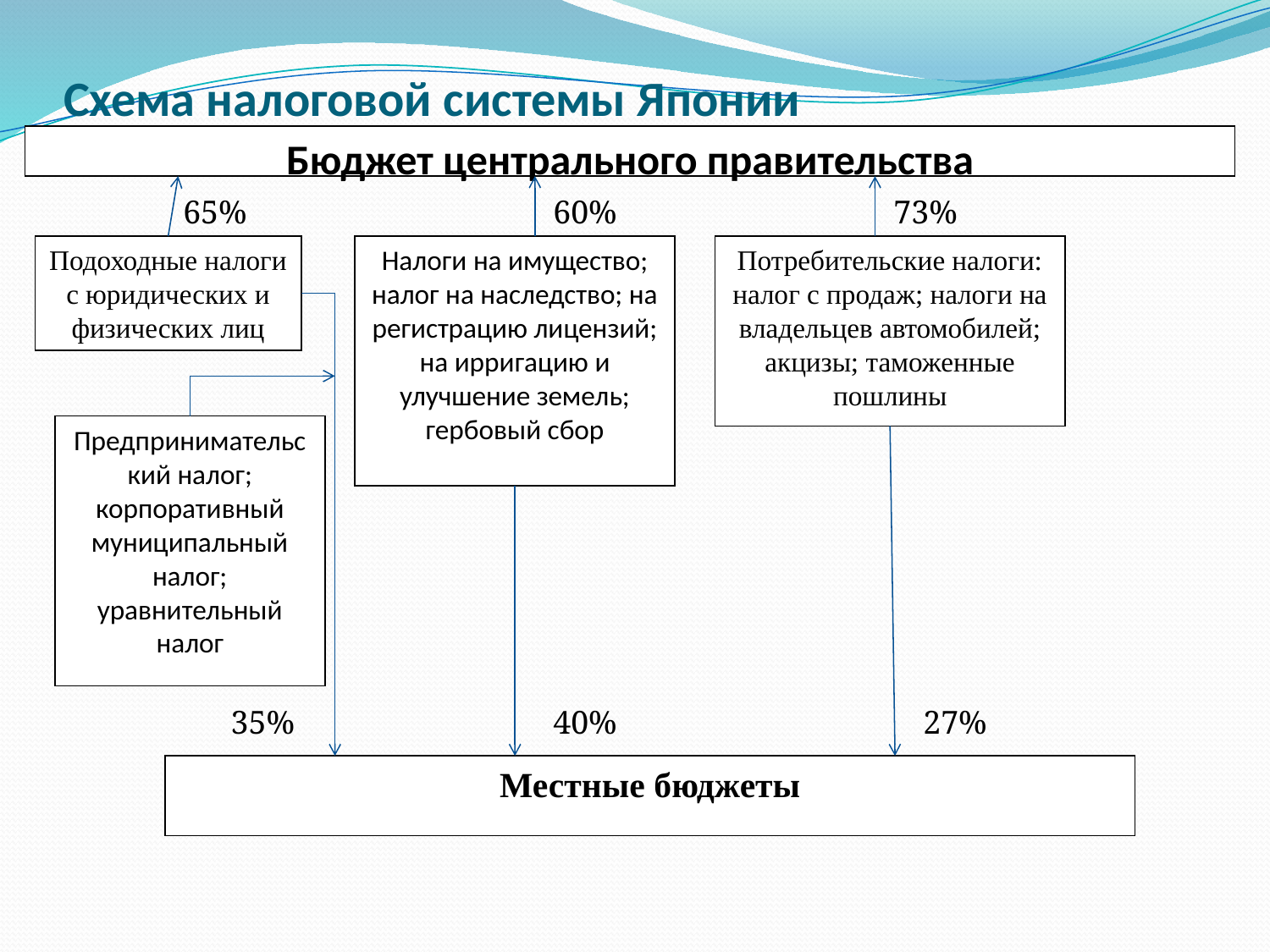

# Схема налоговой системы Японии
Бюджет центрального правительства
65%
60%
73%
Подоходные налоги с юридических и физических лиц
Налоги на имущество; налог на наследство; на регистрацию лицензий; на ирригацию и улучшение земель; гербовый сбор
Потребительские налоги: налог с продаж; налоги на владельцев автомобилей; акцизы; таможенные пошлины
Предпринимательский налог; корпоративный муниципальный налог; уравнительный налог
 35%
40%
27%
Местные бюджеты